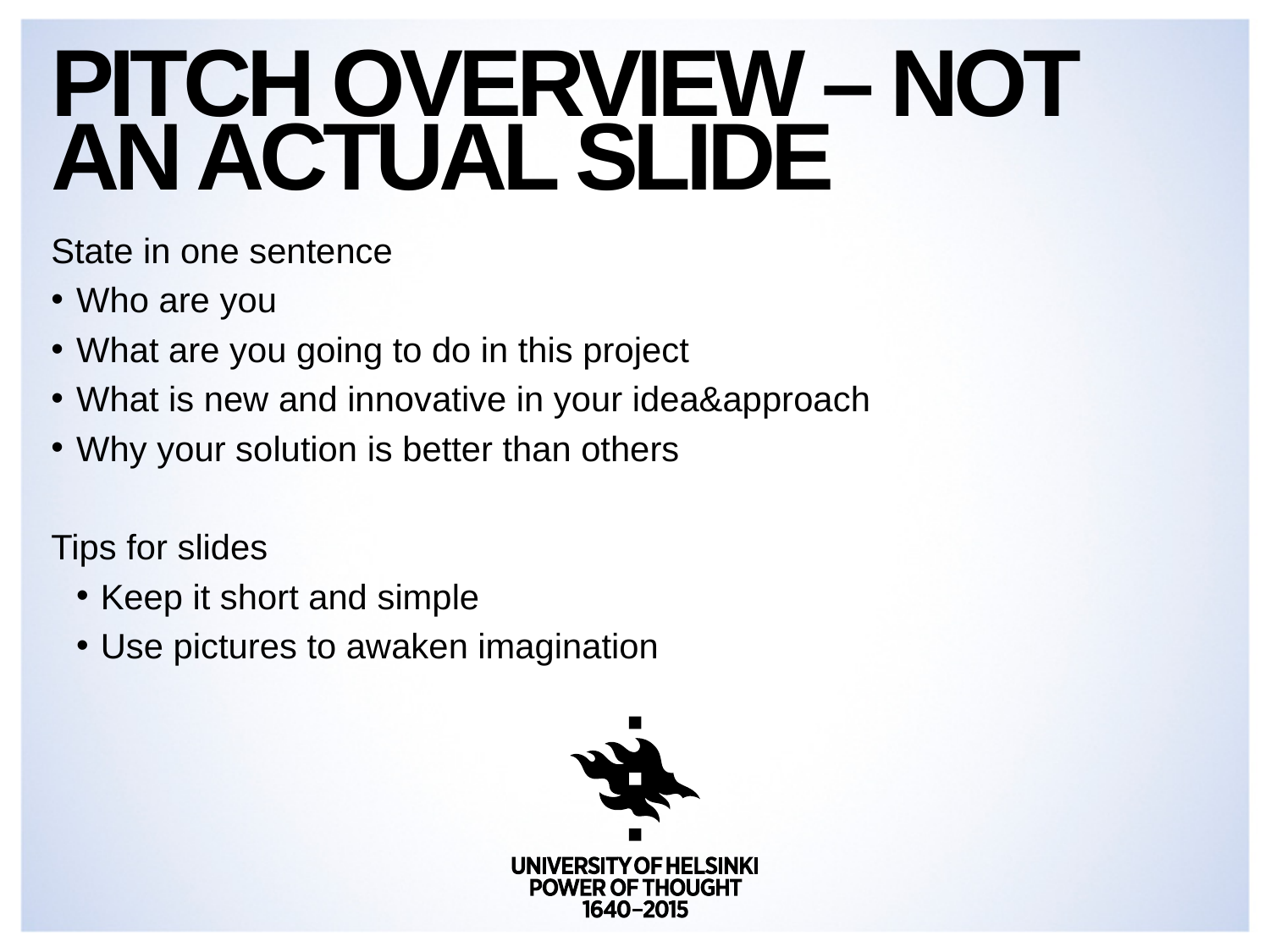

# Pitch overview – not an actual slide
State in one sentence
Who are you
What are you going to do in this project
What is new and innovative in your idea&approach
Why your solution is better than others

Tips for slides
Keep it short and simple
Use pictures to awaken imagination